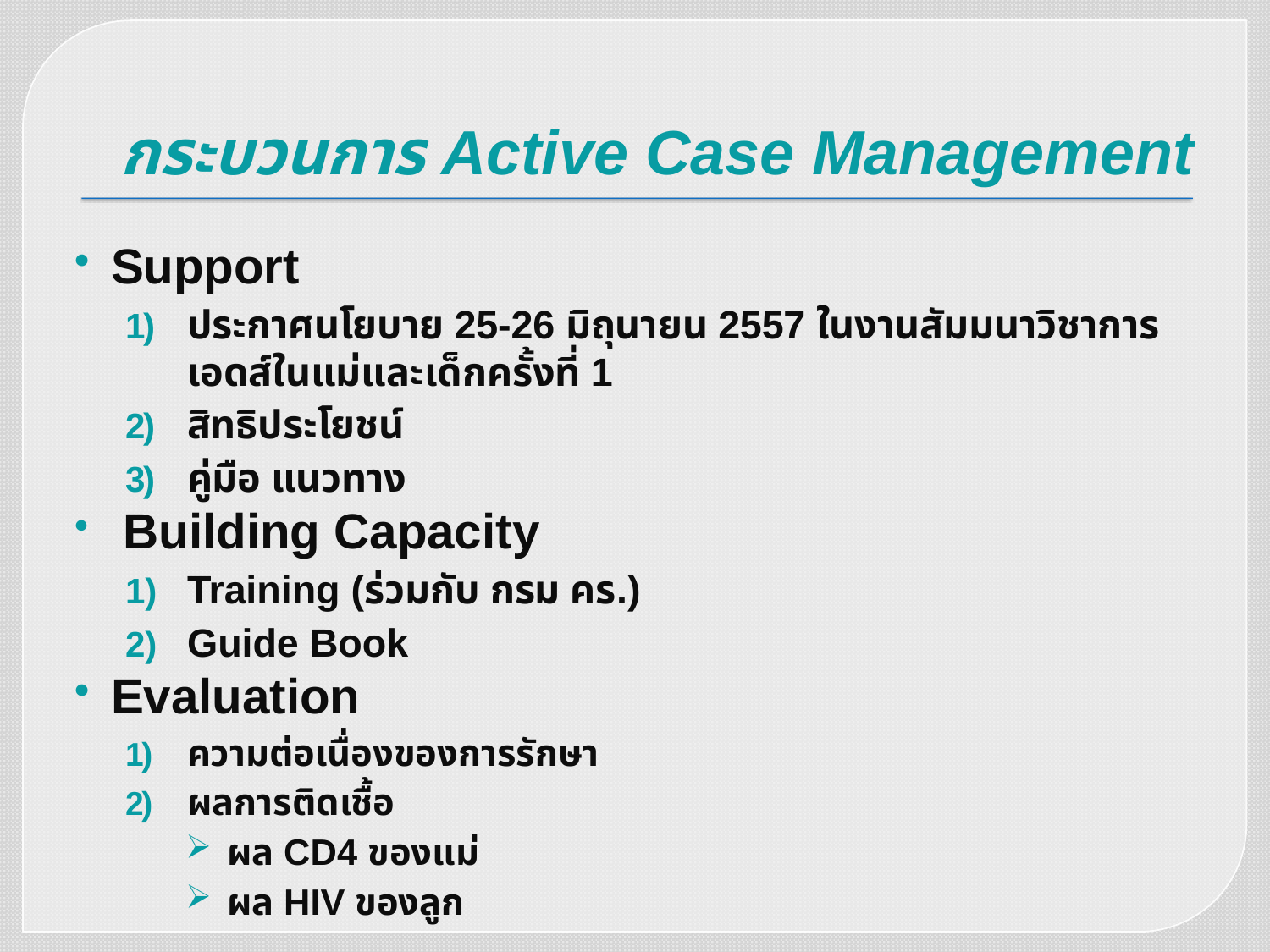

# กระบวนการ Active Case Management
Support
ประกาศนโยบาย 25-26 มิถุนายน 2557 ในงานสัมมนาวิชาการเอดส์ในแม่และเด็กครั้งที่ 1
สิทธิประโยชน์
คู่มือ แนวทาง
 Building Capacity
Training (ร่วมกับ กรม คร.)
Guide Book
Evaluation
ความต่อเนื่องของการรักษา
ผลการติดเชื้อ
ผล CD4 ของแม่
ผล HIV ของลูก